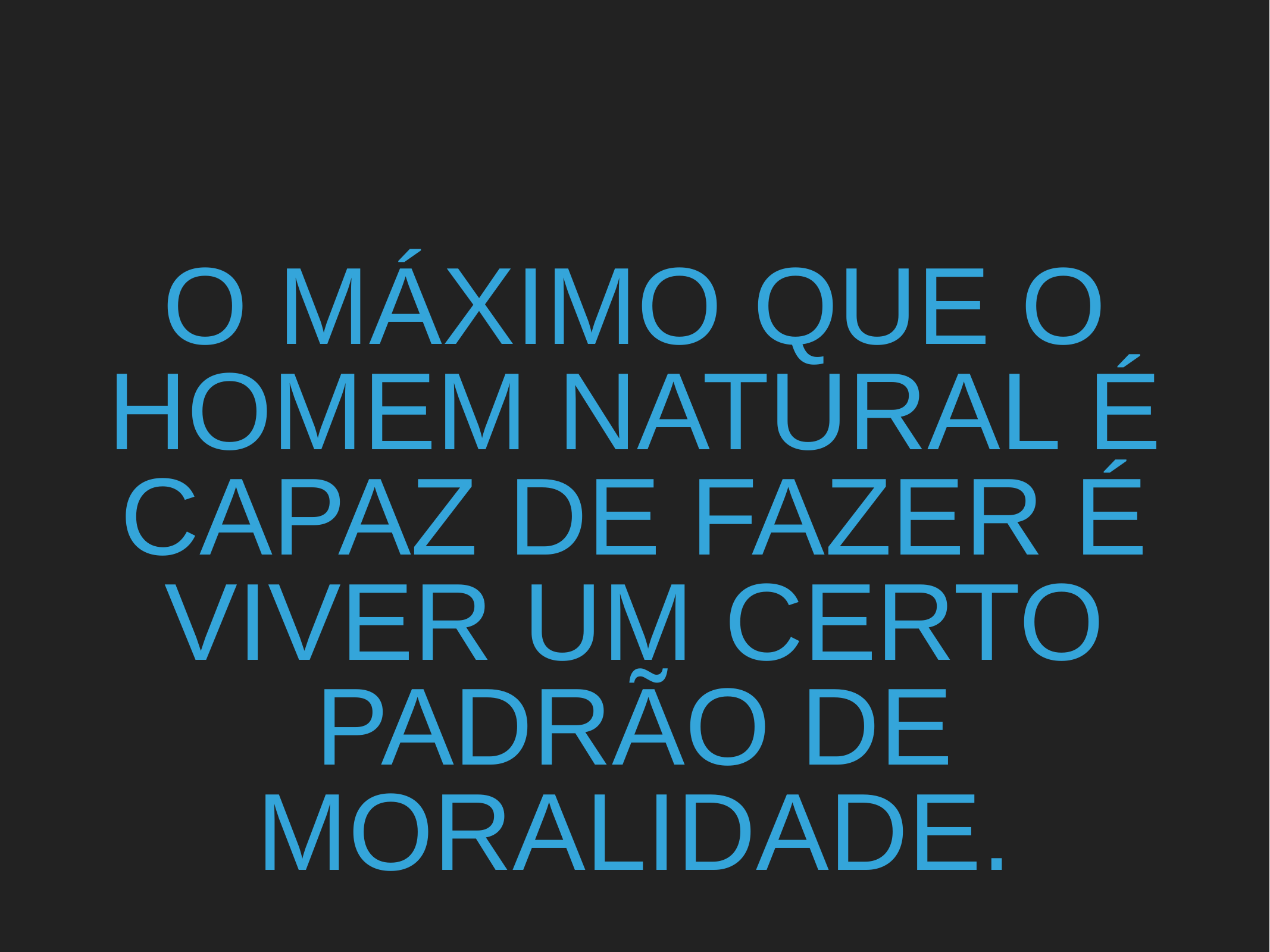

# O máximo que o homem natural é capaz de fazer é viver um certo padrão de moralidade.